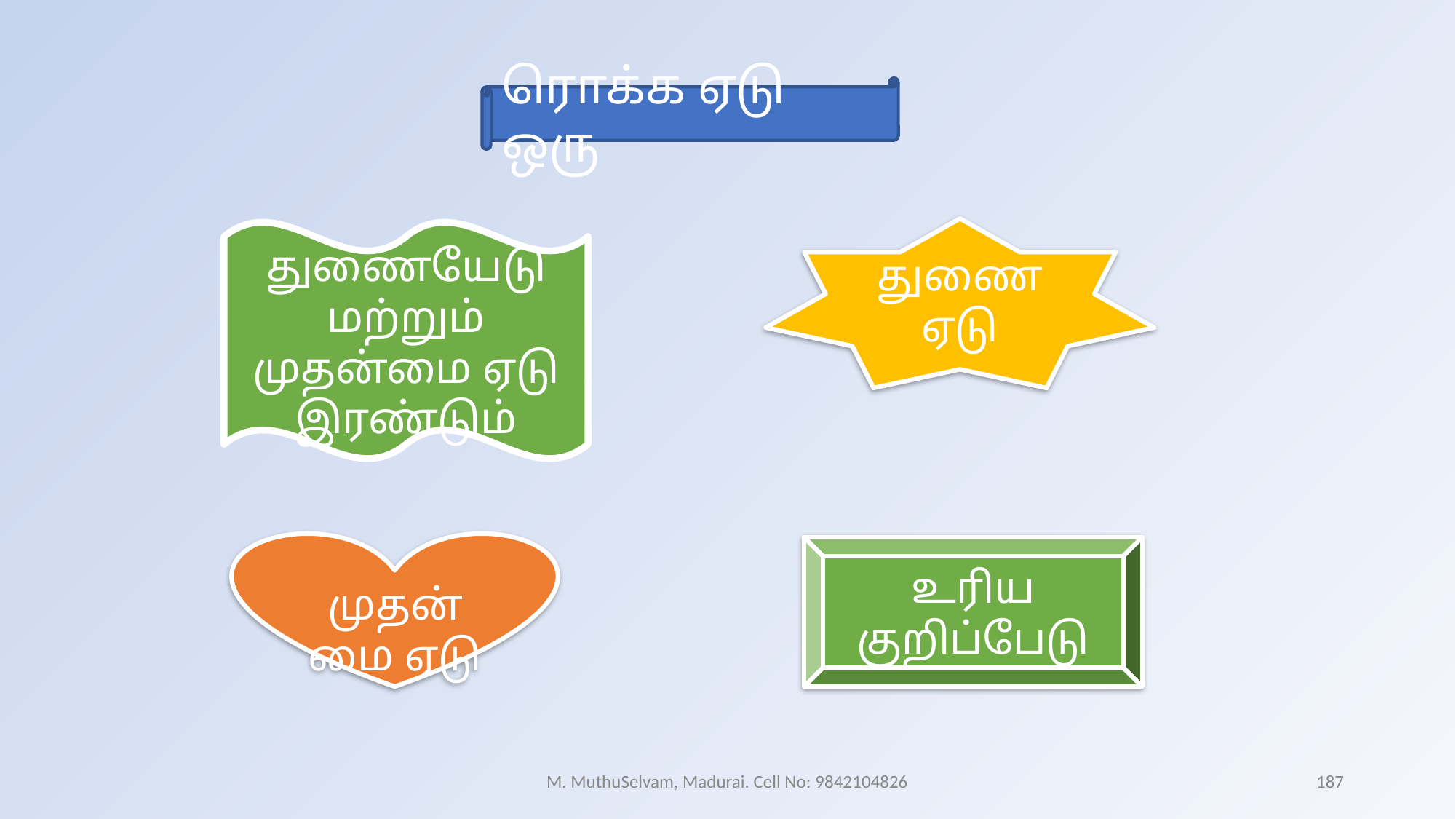

ரொக்க ஏடு ஒரு
துணை ஏடு
துணையேடு மற்றும் முதன்மை ஏடு இரண்டும்

முதன்மை ஏடு
உரிய குறிப்பேடு
M. MuthuSelvam, Madurai. Cell No: 9842104826
187